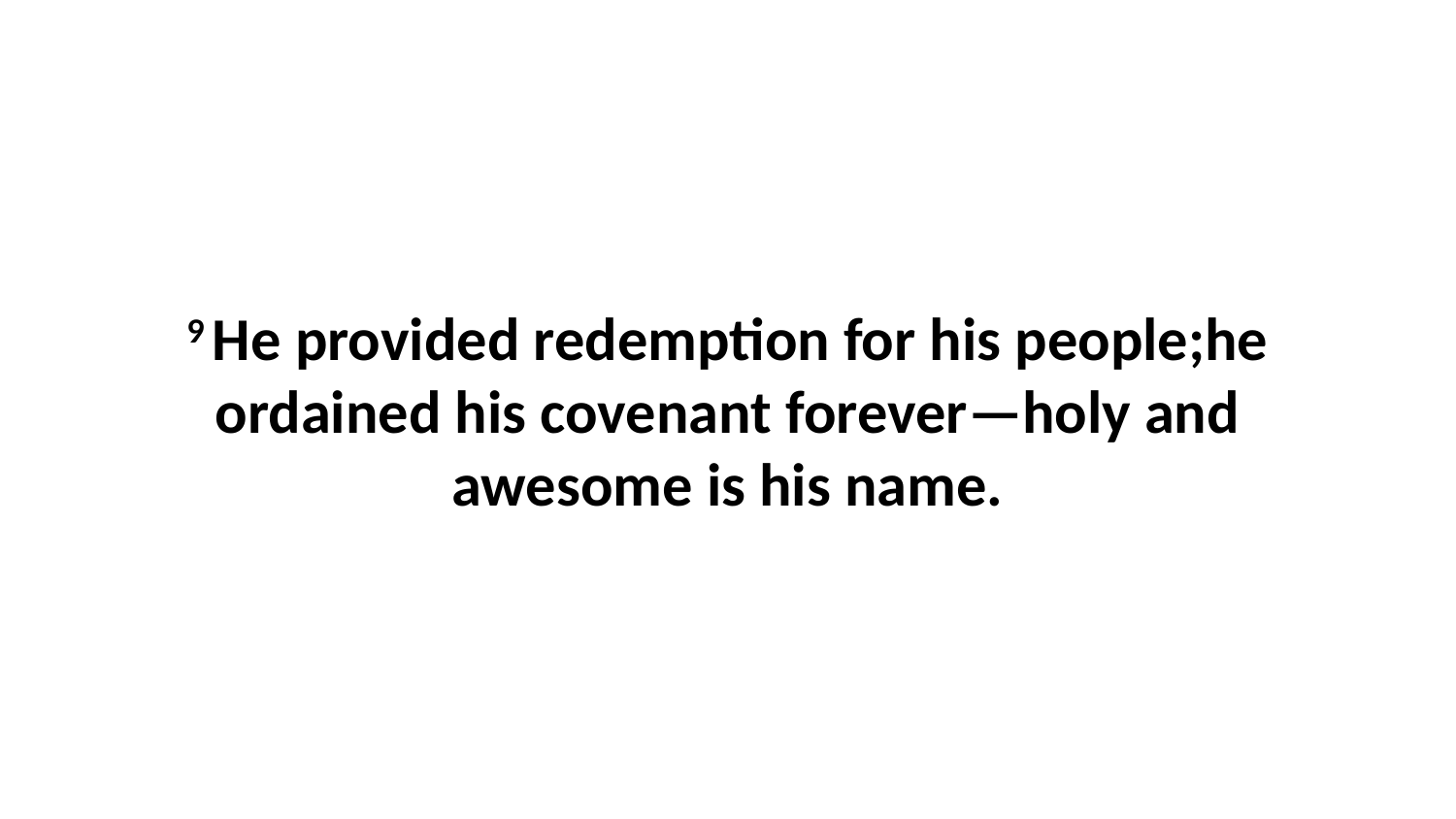

9 He provided redemption for his people;he ordained his covenant forever—holy and awesome is his name.